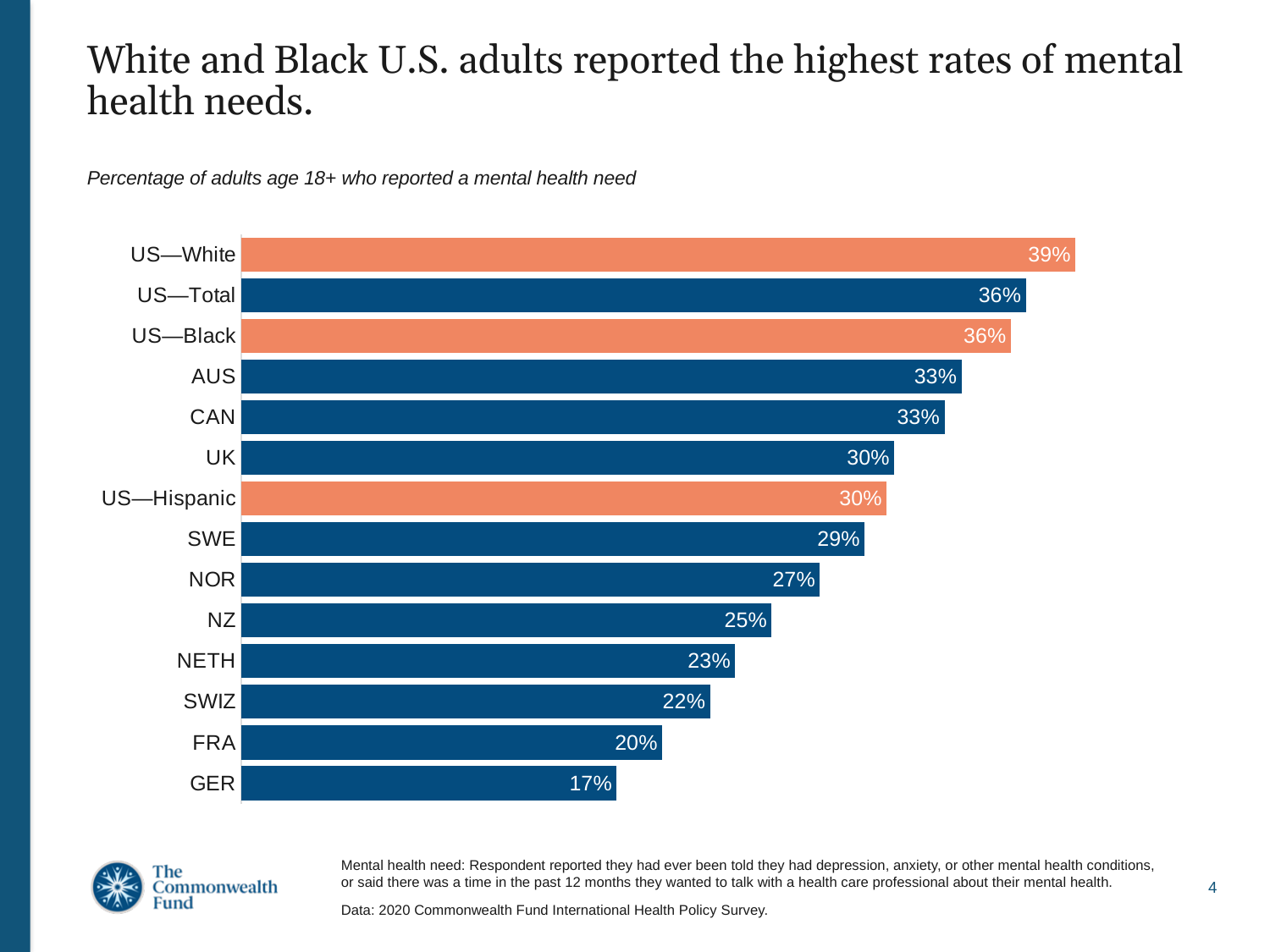

# White and Black U.S. adults reported the highest rates of mental health needs.
Percentage of adults age 18+ who reported a mental health need

### Chart

| Category | Series 1 |
|---|---|
| GER | 0.1742 |
| FRA | 0.1954 |
| SWIZ | 0.2176 |
| NETH | 0.2293 |
| NZ | 0.2462 |
| NOR | 0.2686 |
| SWE | 0.2894 |
| US—Hispanic | 0.2996 |
| UK | 0.3031 |
| CAN | 0.3264 |
| AUS | 0.3343 |
| US—Black | 0.3573 |
| US—Total | 0.3642 |
| US—White | 0.3872 |
Mental health need: Respondent reported they had ever been told they had depression, anxiety, or other mental health conditions, or said there was a time in the past 12 months they wanted to talk with a health care professional about their mental health.
Data: 2020 Commonwealth Fund International Health Policy Survey.